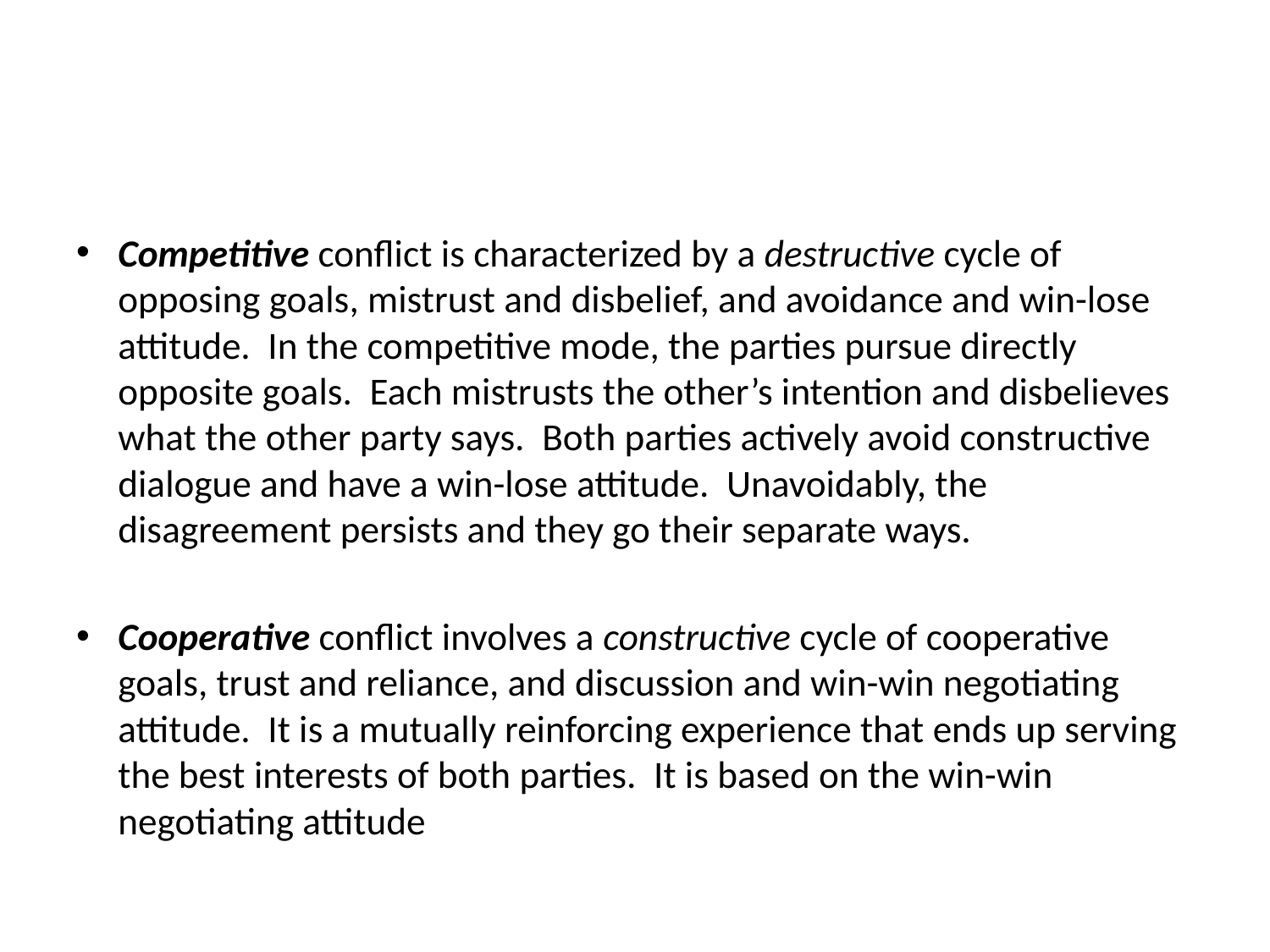

Competitive conflict is characterized by a destructive cycle of opposing goals, mistrust and disbelief, and avoidance and win-lose attitude.  In the competitive mode, the parties pursue directly opposite goals.  Each mistrusts the other’s intention and disbelieves what the other party says.  Both parties actively avoid constructive dialogue and have a win-lose attitude.  Unavoidably, the disagreement persists and they go their separate ways.

Cooperative conflict involves a constructive cycle of cooperative goals, trust and reliance, and discussion and win-win negotiating attitude.  It is a mutually reinforcing experience that ends up serving the best interests of both parties.  It is based on the win-win negotiating attitude